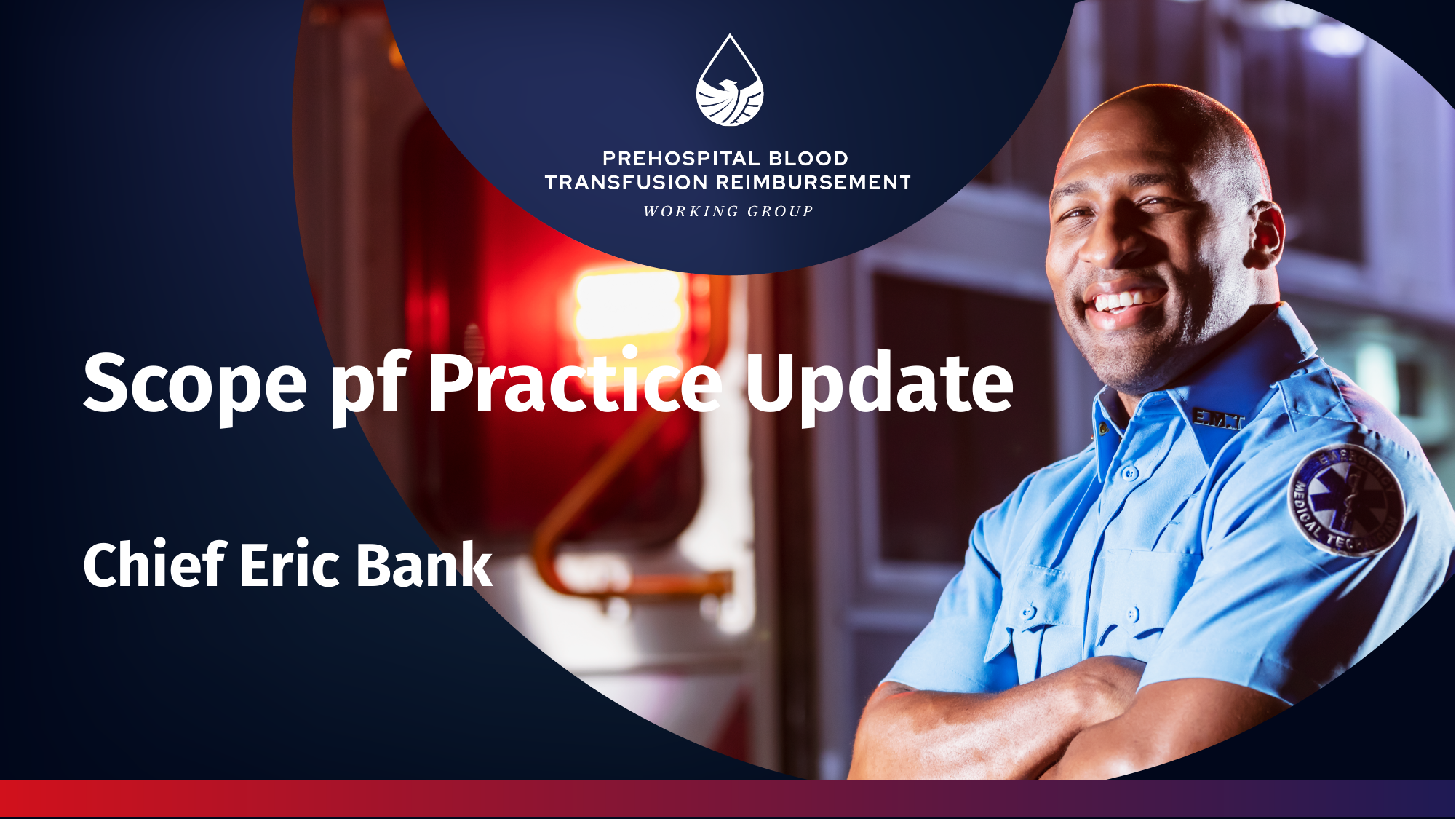

Scope pf Practice Update

Chief Eric Bank